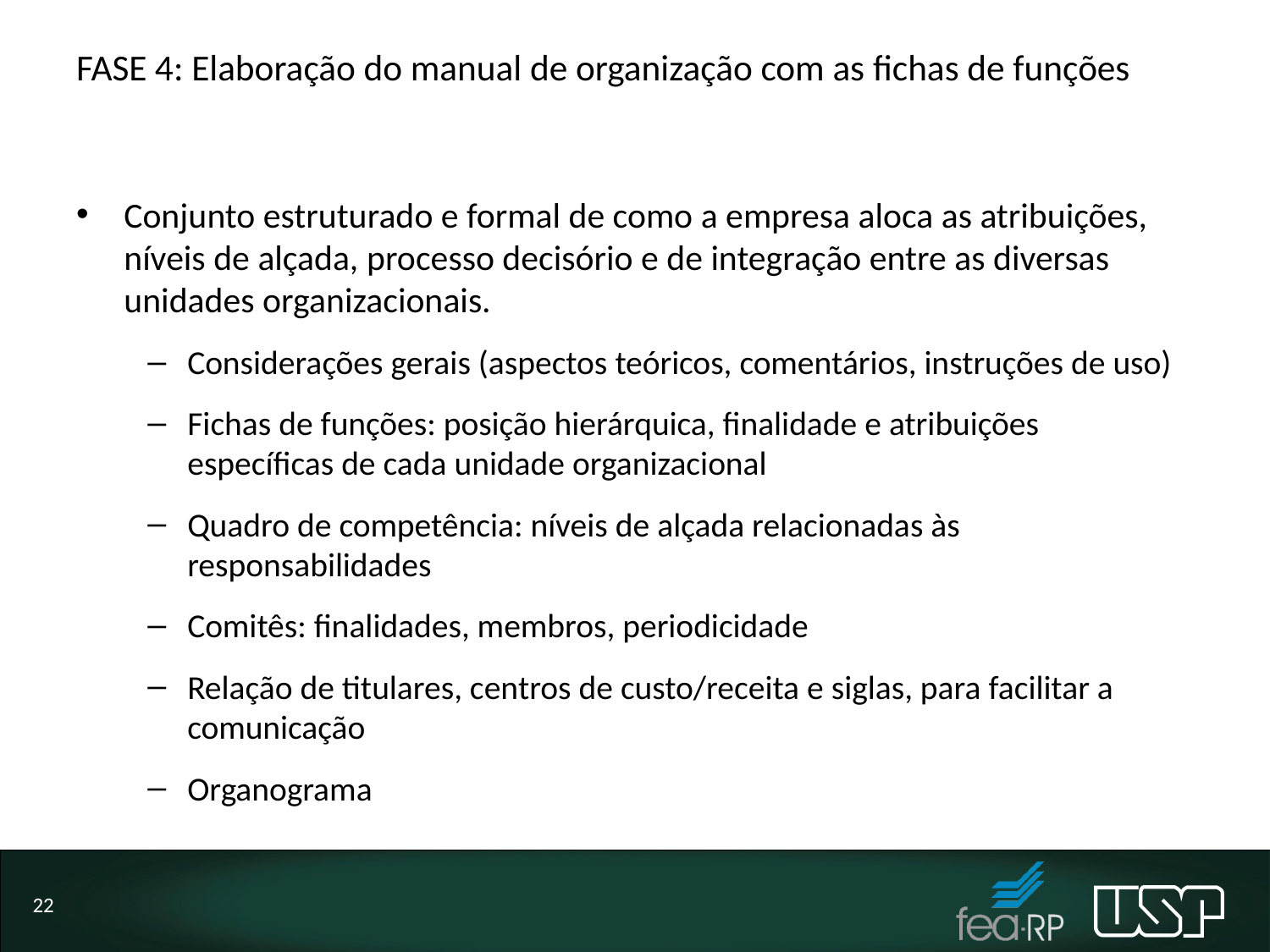

# FASE 4: Elaboração do manual de organização com as fichas de funções
Conjunto estruturado e formal de como a empresa aloca as atribuições, níveis de alçada, processo decisório e de integração entre as diversas unidades organizacionais.
Considerações gerais (aspectos teóricos, comentários, instruções de uso)
Fichas de funções: posição hierárquica, finalidade e atribuições específicas de cada unidade organizacional
Quadro de competência: níveis de alçada relacionadas às responsabilidades
Comitês: finalidades, membros, periodicidade
Relação de titulares, centros de custo/receita e siglas, para facilitar a comunicação
Organograma
22